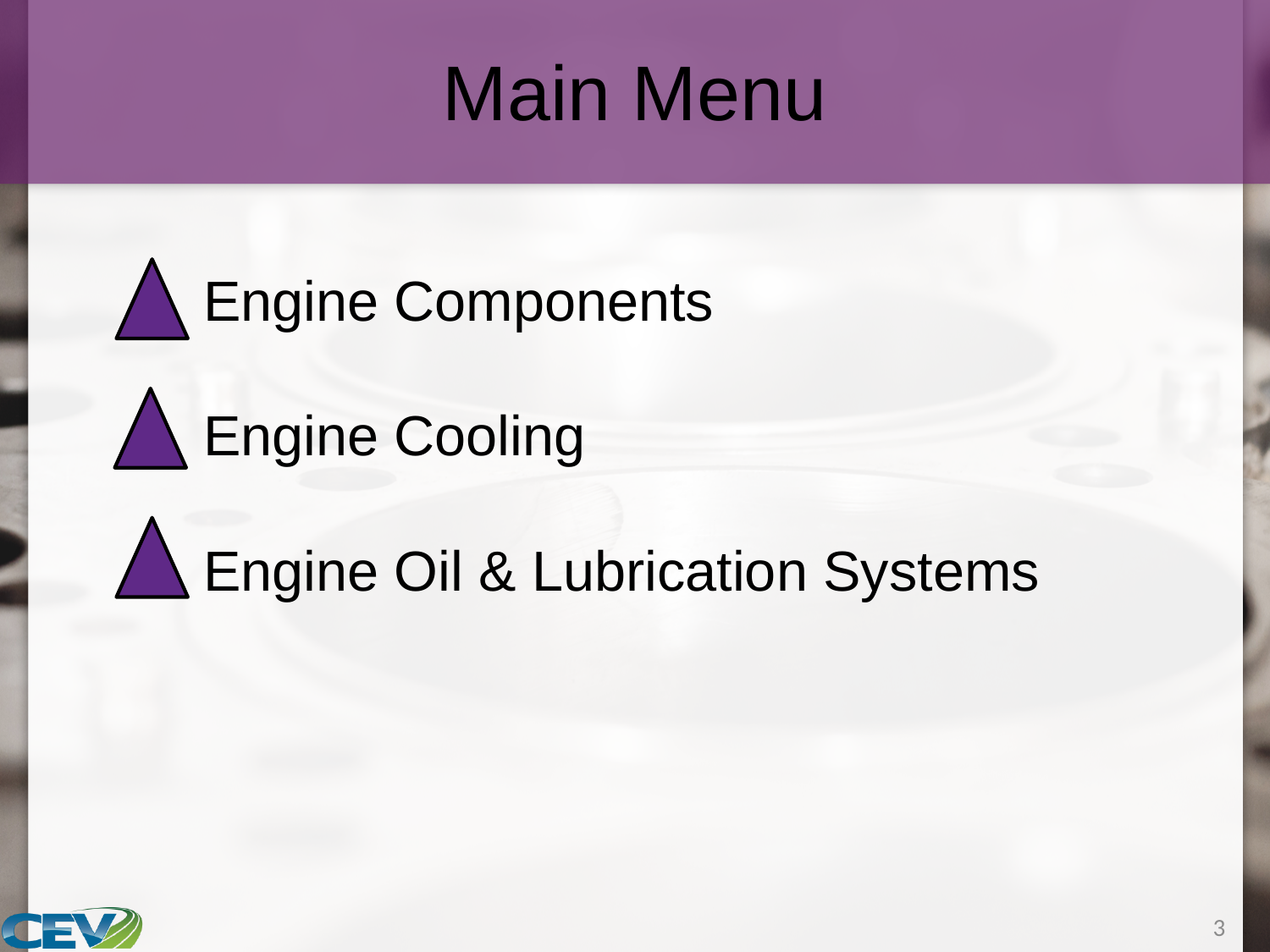

# Main Menu

	Engine Components

	Engine Cooling

	Engine Oil & Lubrication Systems

3